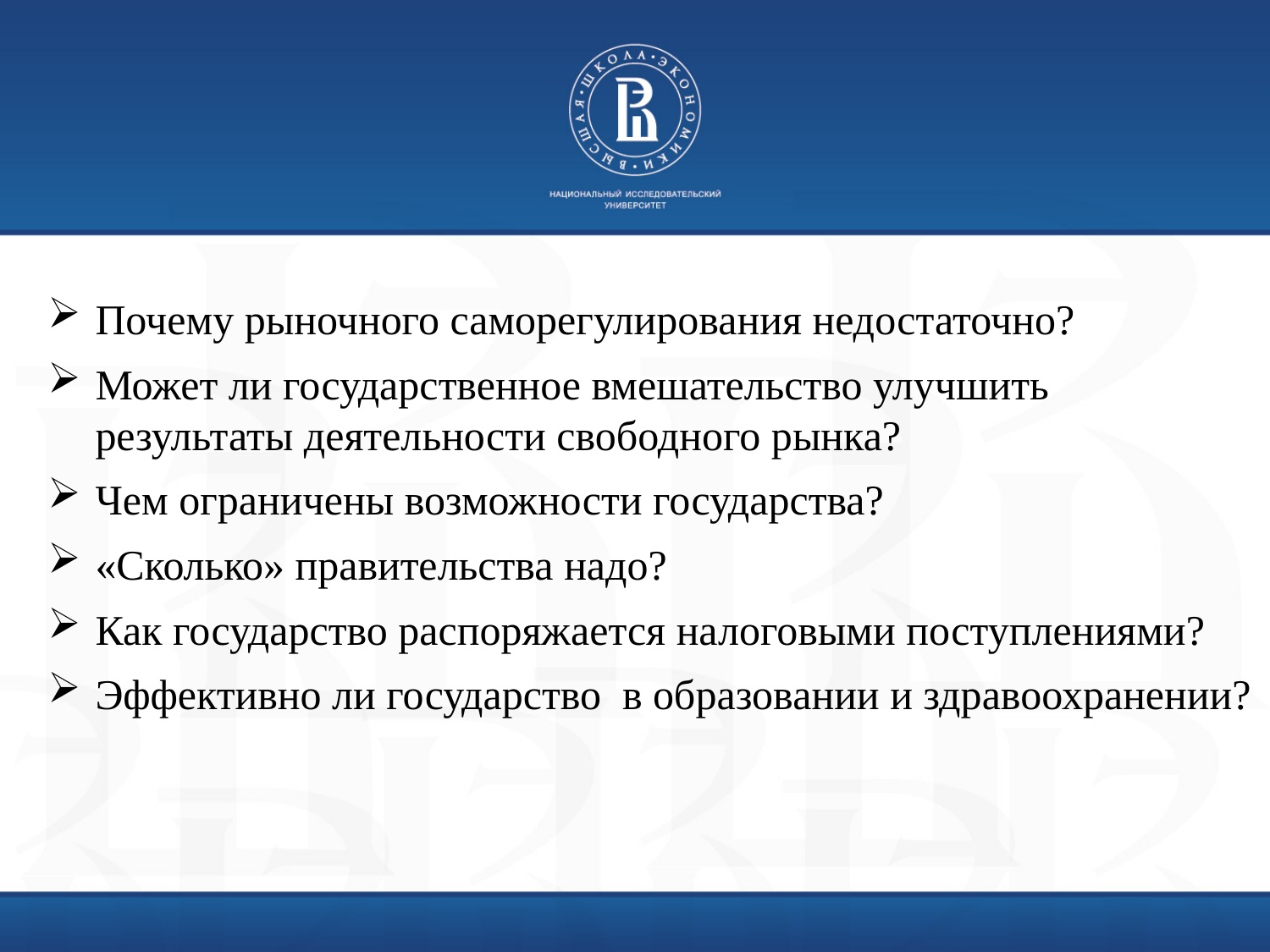

Почему рыночного саморегулирования недостаточно?
Может ли государственное вмешательство улучшить результаты деятельности свободного рынка?
Чем ограничены возможности государства?
«Сколько» правительства надо?
Как государство распоряжается налоговыми поступлениями?
Эффективно ли государство  в образовании и здравоохранении?